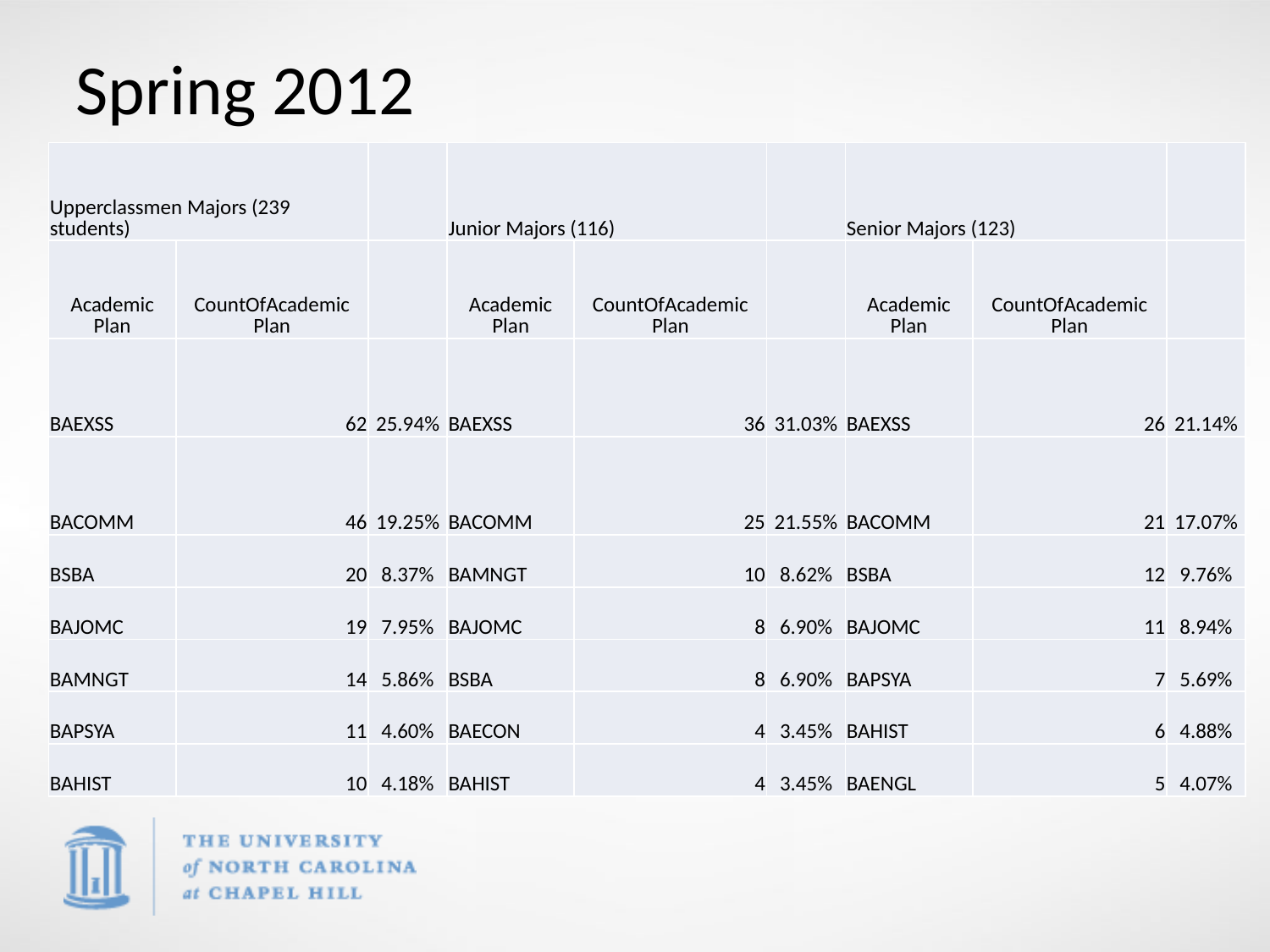

# Spring 2012
| Upperclassmen Majors (239 students) |  |  | Junior Majors (116) |  |  | Senior Majors (123) |  |  |
| --- | --- | --- | --- | --- | --- | --- | --- | --- |
| Academic Plan | CountOfAcademic Plan |  | Academic Plan | CountOfAcademic Plan |  | Academic Plan | CountOfAcademic Plan |  |
| BAEXSS | 62 | 25.94% | BAEXSS | 36 | 31.03% | BAEXSS | 26 | 21.14% |
| BACOMM | 46 | 19.25% | BACOMM | 25 | 21.55% | BACOMM | 21 | 17.07% |
| BSBA | 20 | 8.37% | BAMNGT | 10 | 8.62% | BSBA | 12 | 9.76% |
| BAJOMC | 19 | 7.95% | BAJOMC | 8 | 6.90% | BAJOMC | 11 | 8.94% |
| BAMNGT | 14 | 5.86% | BSBA | 8 | 6.90% | BAPSYA | 7 | 5.69% |
| BAPSYA | 11 | 4.60% | BAECON | 4 | 3.45% | BAHIST | 6 | 4.88% |
| BAHIST | 10 | 4.18% | BAHIST | 4 | 3.45% | BAENGL | 5 | 4.07% |